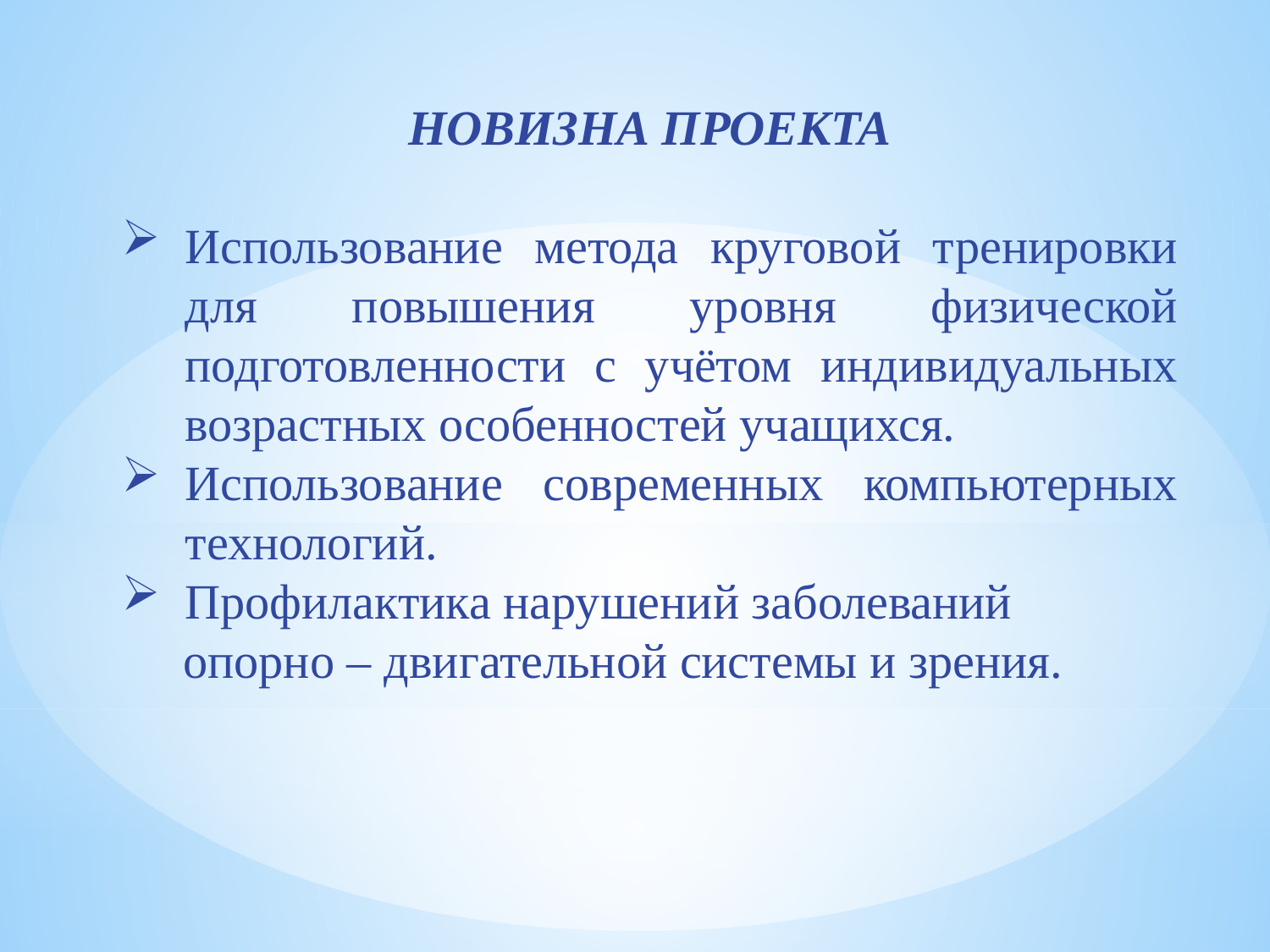

НОВИЗНА ПРОЕКТА

Использование метода круговой тренировки для повышения уровня физической подготовленности с учётом индивидуальных возрастных особенностей учащихся.
Использование современных компьютерных технологий.
Профилактика нарушений заболеваний
     опорно – двигательной системы и зрения.